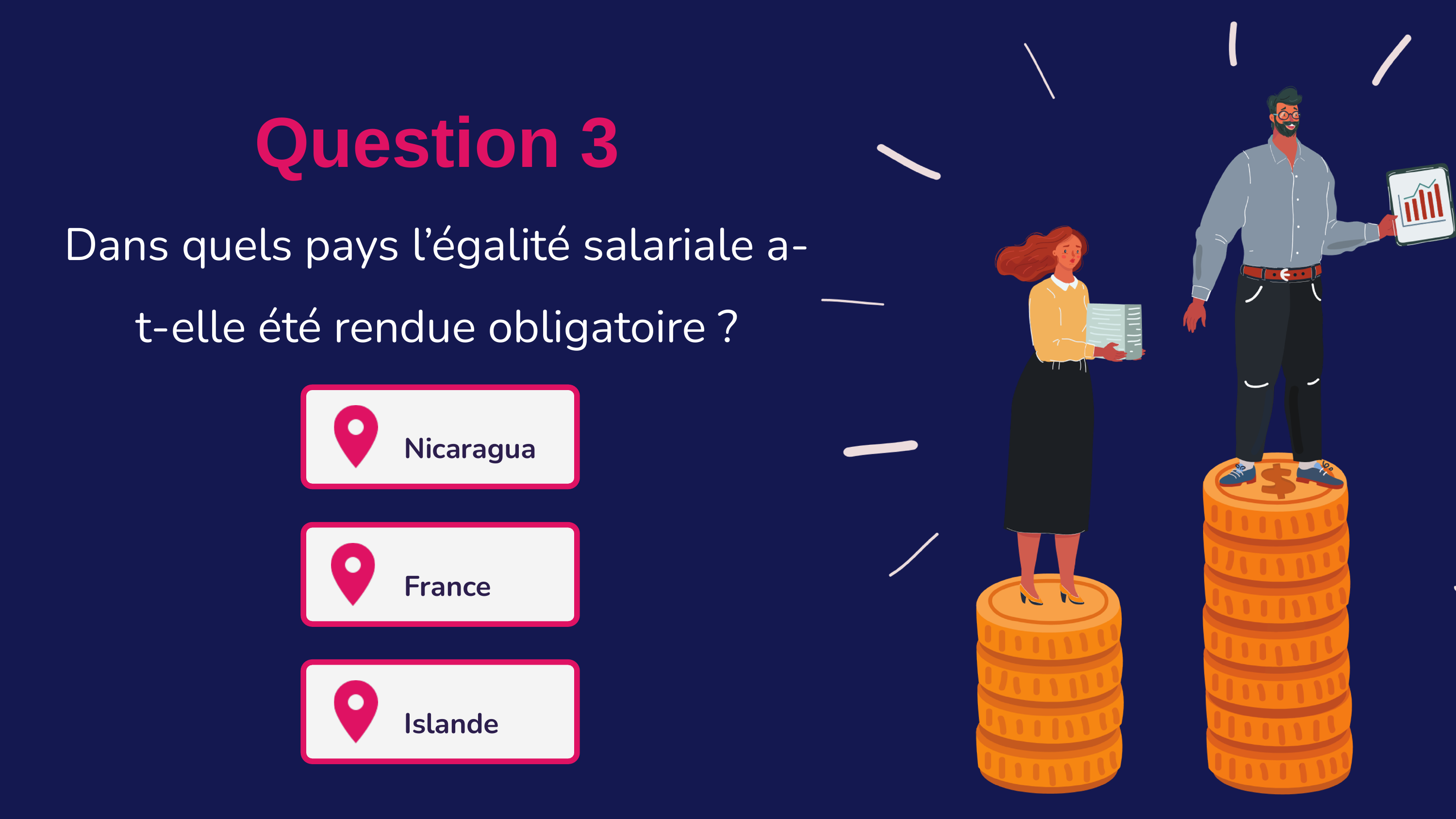

Question 3
Dans quels pays l’égalité salariale a-t-elle été rendue obligatoire ?

Nicaragua

France

Islande